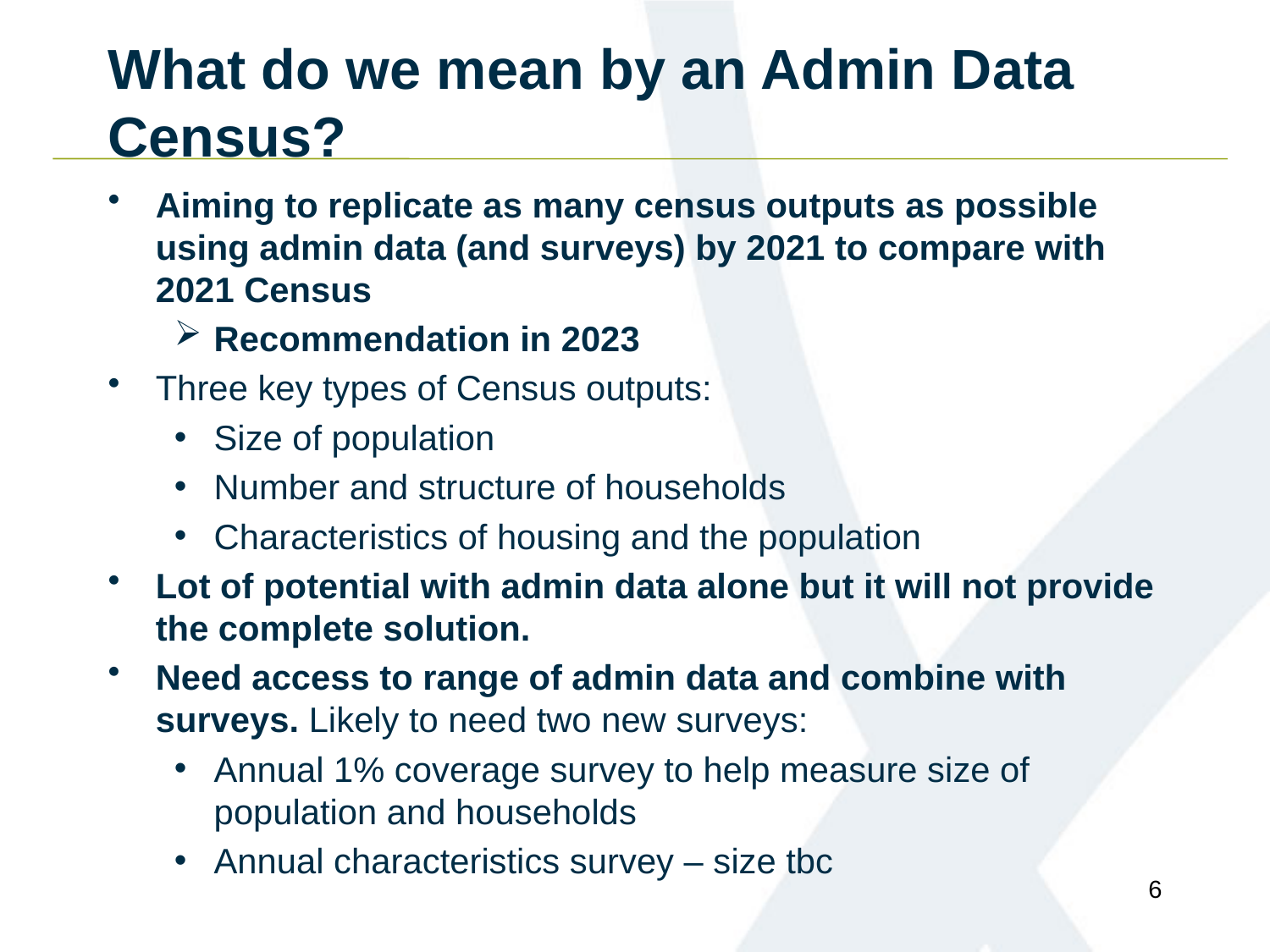

# What do we mean by an Admin Data Census?
Aiming to replicate as many census outputs as possible using admin data (and surveys) by 2021 to compare with 2021 Census
Recommendation in 2023
Three key types of Census outputs:
Size of population
Number and structure of households
Characteristics of housing and the population
Lot of potential with admin data alone but it will not provide the complete solution.
Need access to range of admin data and combine with surveys. Likely to need two new surveys:
Annual 1% coverage survey to help measure size of population and households
Annual characteristics survey – size tbc

6